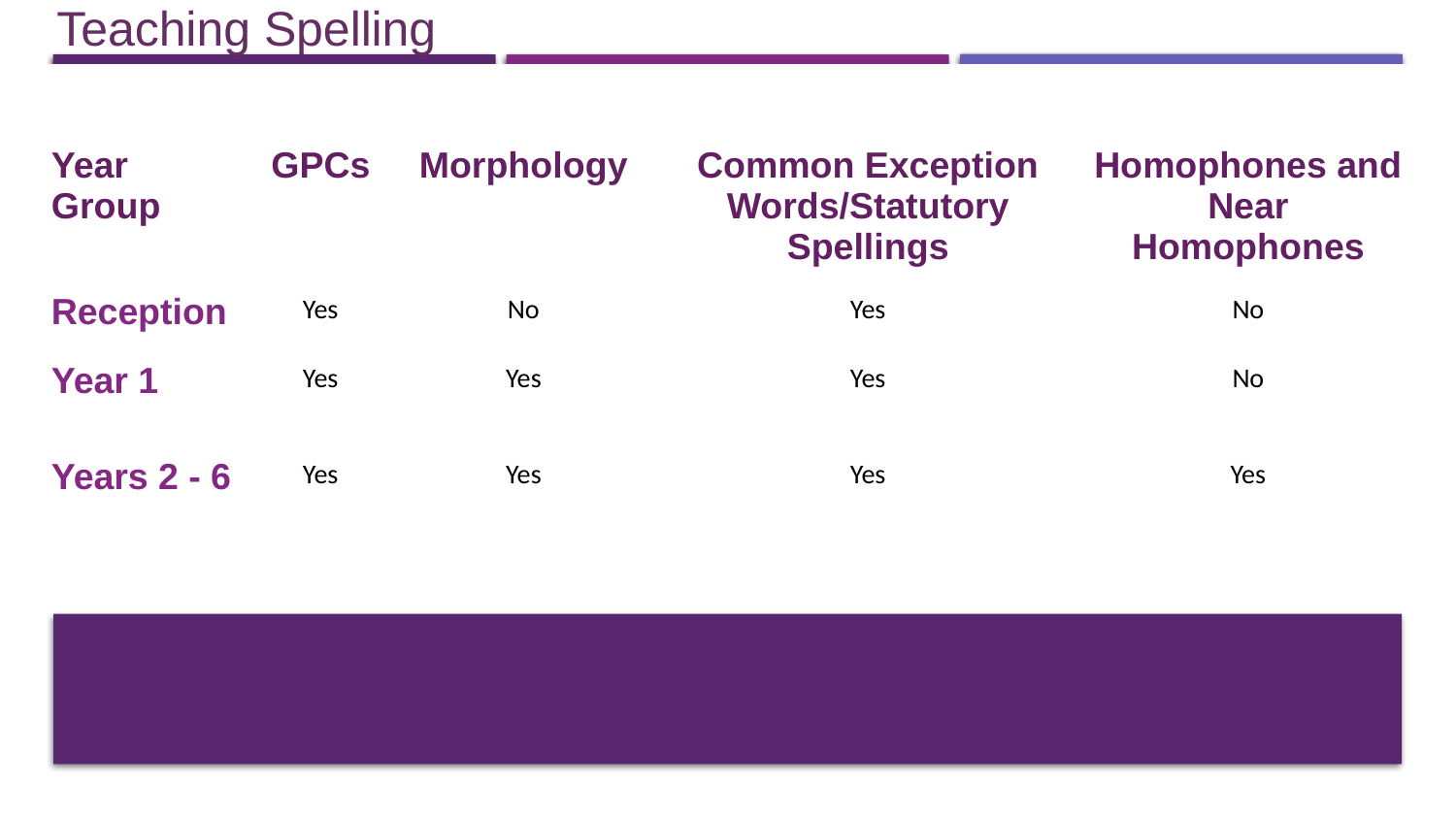

Teaching Spelling

| Year Group | GPCs | Morphology | Common Exception Words/Statutory Spellings | Homophones and Near Homophones |
| --- | --- | --- | --- | --- |
| Reception | Yes | No | Yes | No |
| Year 1 | Yes | Yes | Yes | No |
| Years 2 - 6 | Yes | Yes | Yes | Yes |